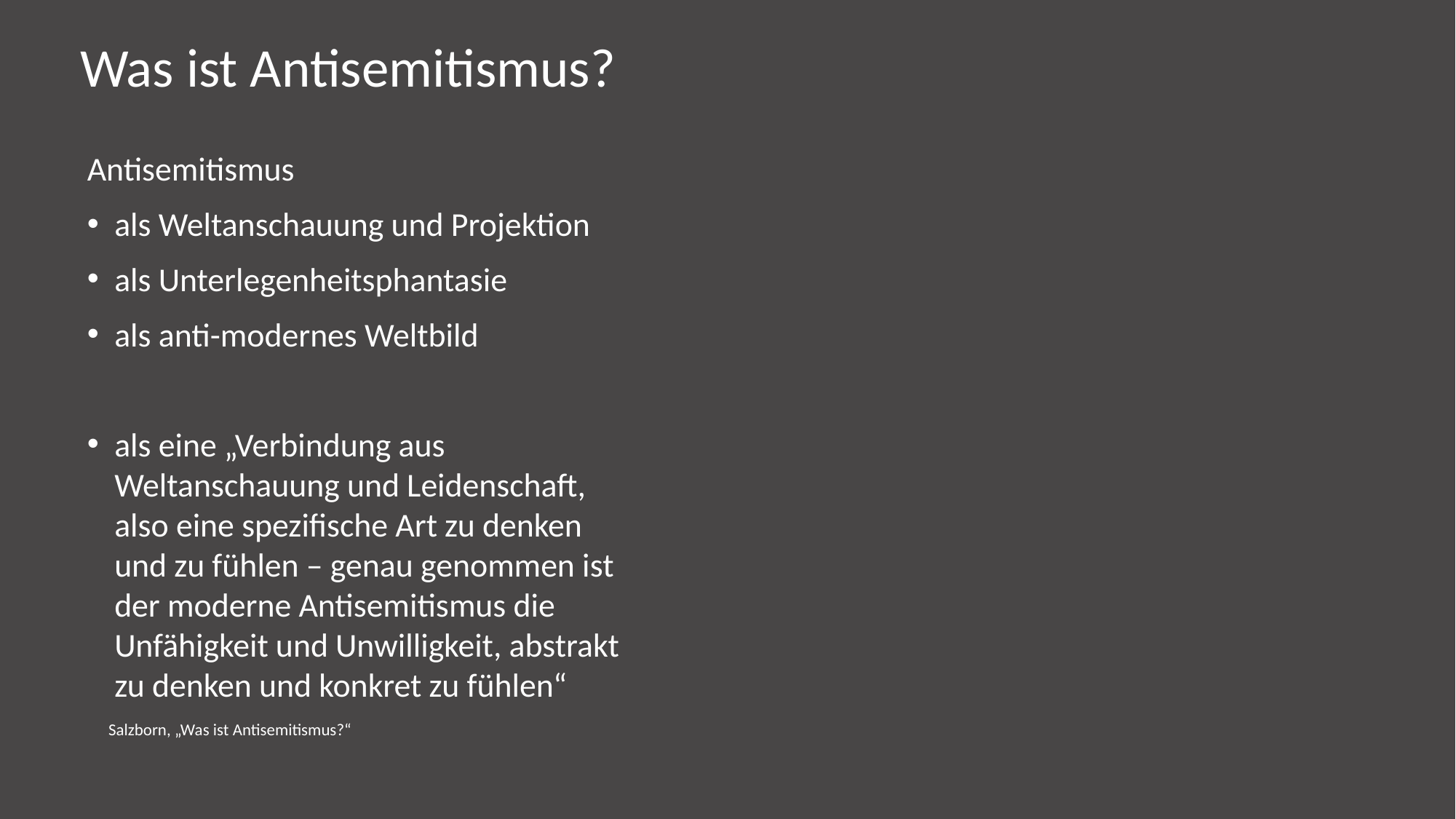

Was ist Antisemitismus?

Antisemitismus
als Weltanschauung und Projektion
als Unterlegenheitsphantasie
als anti-modernes Weltbild

als eine „Verbindung aus Weltanschauung und Leidenschaft, also eine spezifische Art zu denken und zu fühlen – genau genommen ist der moderne Antisemitismus die Unfähigkeit und Unwilligkeit, abstrakt zu denken und konkret zu fühlen“
Salzborn, „Was ist Antisemitismus?“